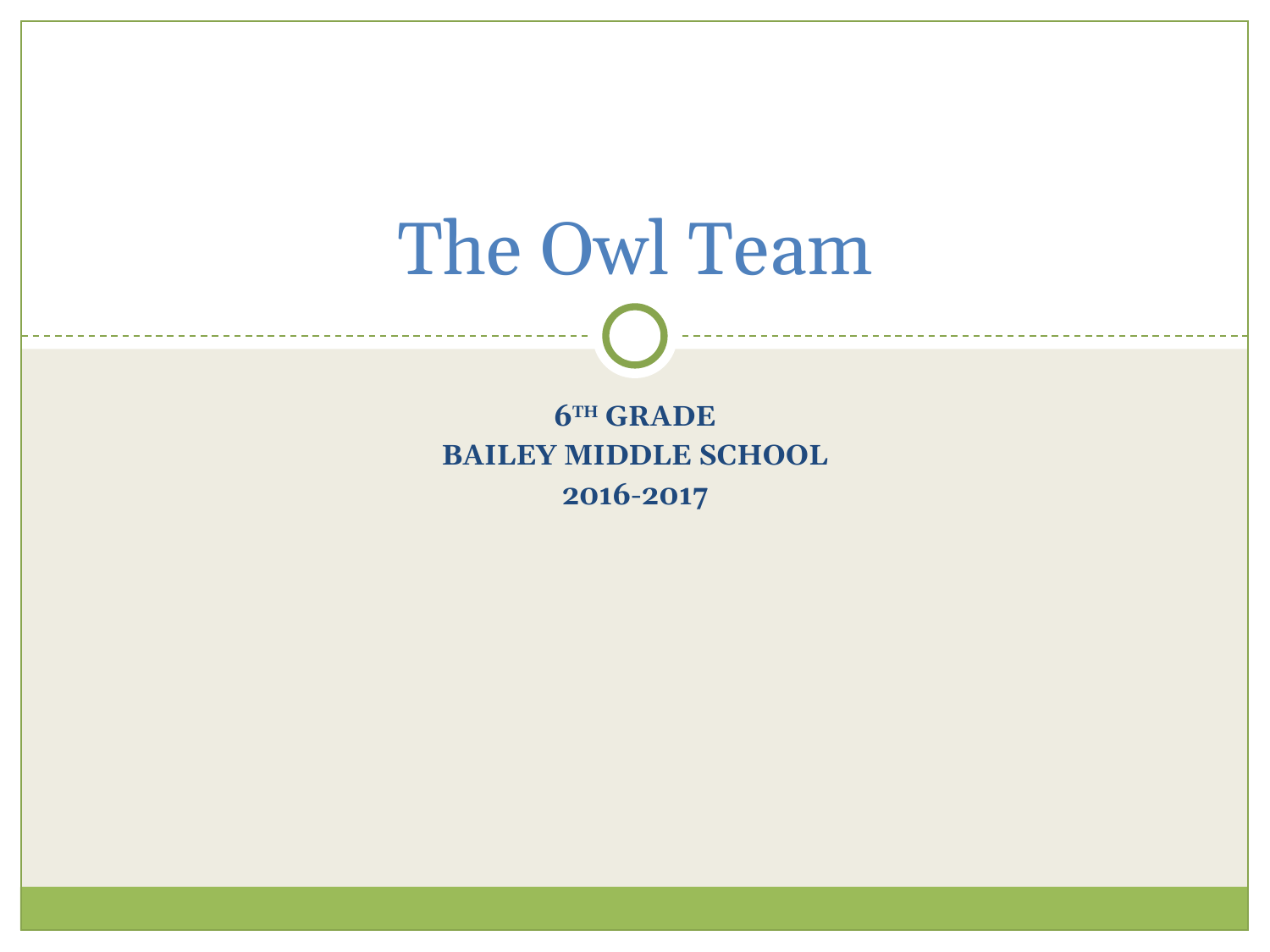

# The Owl Team
6TH GRADE
BAILEY MIDDLE SCHOOL
2016-2017